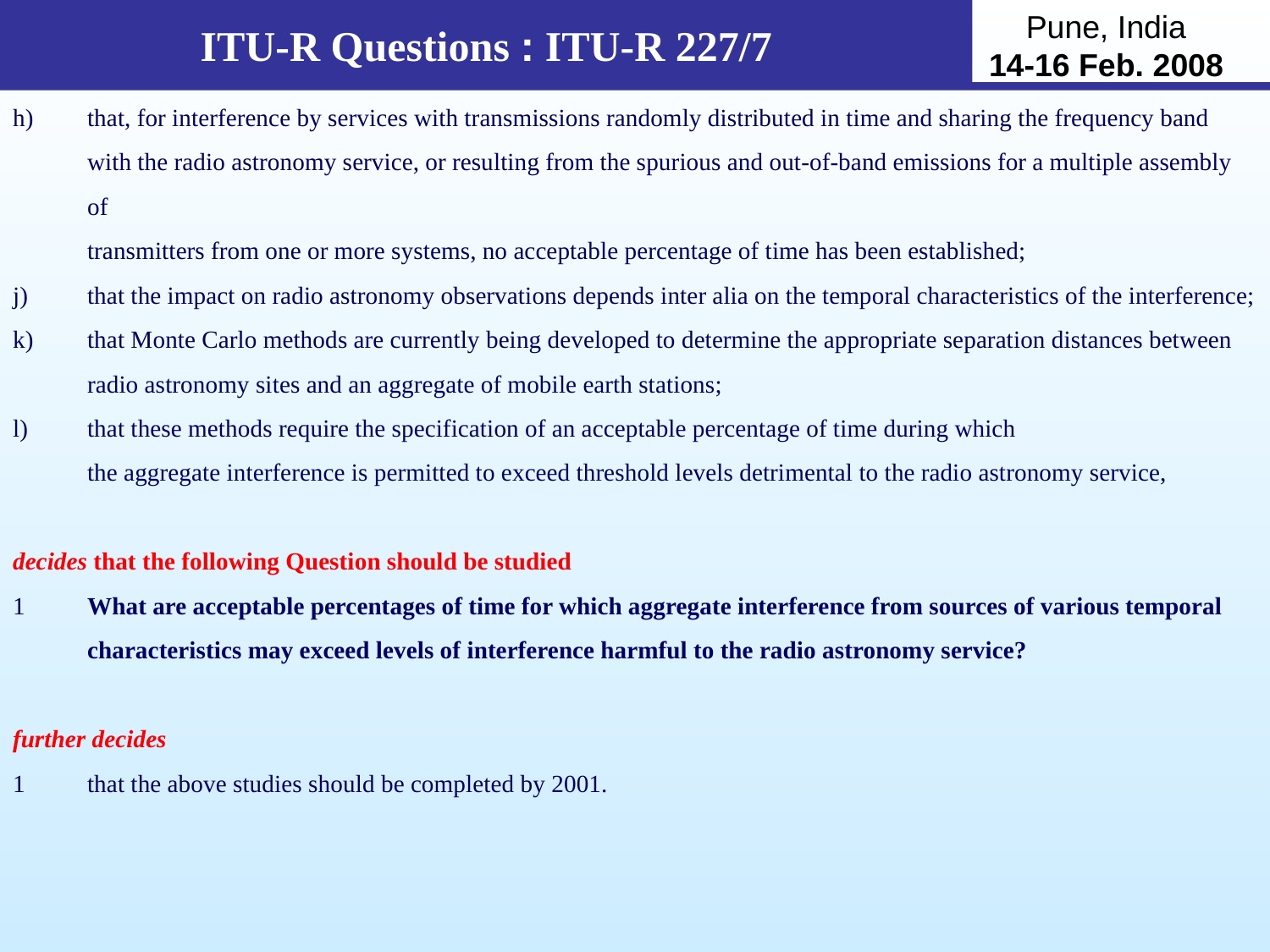

ITU-R Questions : ITU-R 227/7

h)	that, for interference by services with transmissions randomly distributed in time and sharing the frequency band with the radio astronomy service, or resulting from the spurious and out‑of-band emissions for a multiple assembly of
transmitters from one or more systems, no acceptable percentage of time has been established;
j)	that the impact on radio astronomy observations depends inter alia on the temporal characteristics of the interference;
k)	that Monte Carlo methods are currently being developed to determine the appropriate separation distances between
radio astronomy sites and an aggregate of mobile earth stations;
l)	that these methods require the specification of an acceptable percentage of time during which
the aggregate interference is permitted to exceed threshold levels detrimental to the radio astronomy service,

decides that the following Question should be studied
1	What are acceptable percentages of time for which aggregate interference from sources of various temporal
characteristics may exceed levels of interference harmful to the radio astronomy service?

further decides
1	that the above studies should be completed by 2001.